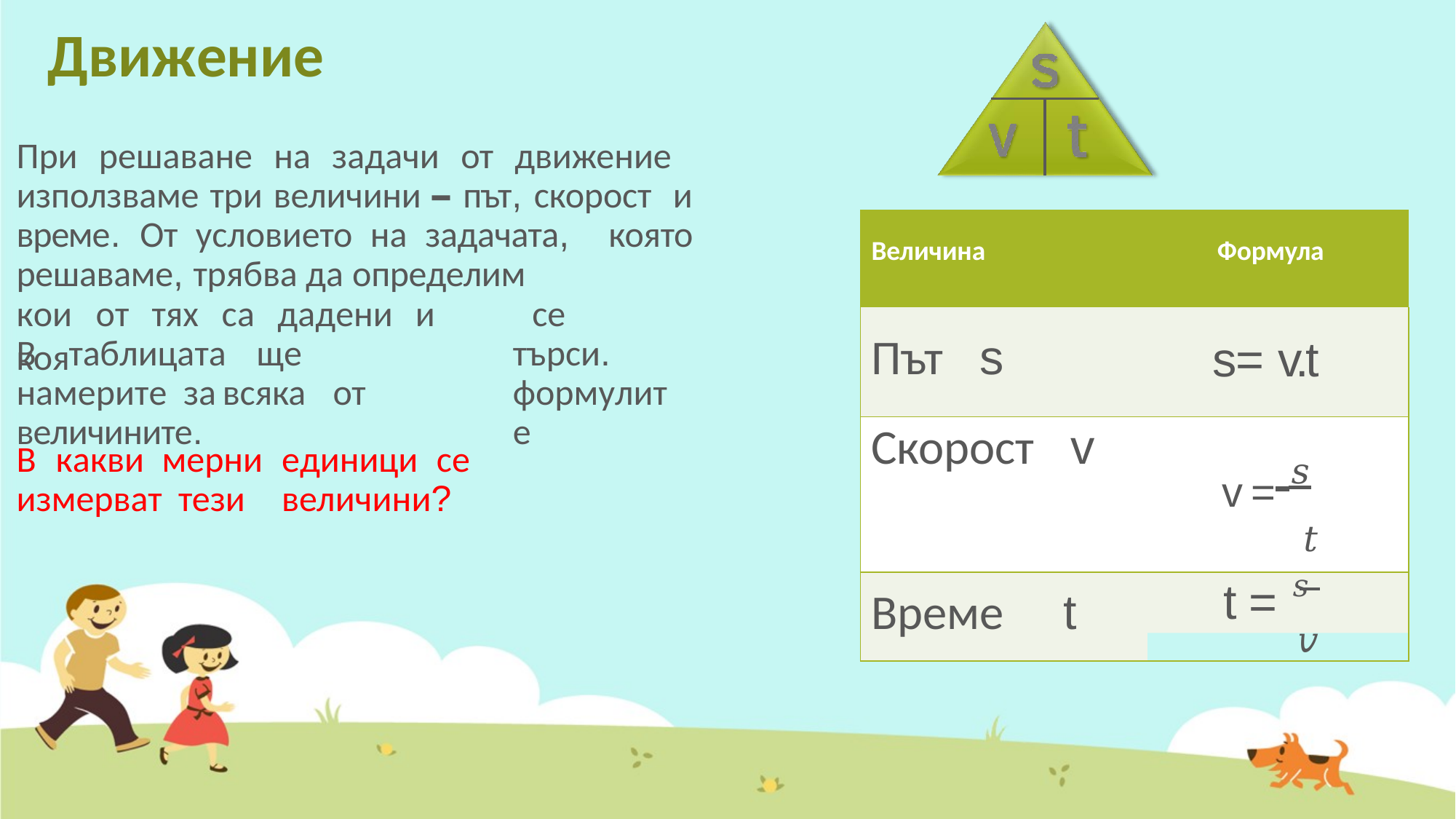

# Движение

При решаване на задачи от движение  използваме три величини – път, скорост  и време. От условието на задачата,  която решаваме, трябва да определим
| Величина | Формула |
| --- | --- |
| Път s | s= v.t |
| Скорост v | v = 𝑠 𝑡 |
| Време t | t = 𝑠 𝑣 |
кои	от	тях	са	дадени	и	коя
се	търси.  формулите
В	таблицата	ще	намерите  за	всяка	от	величините.
В	какви	мерни	единици	се	измерват  тези	величини?